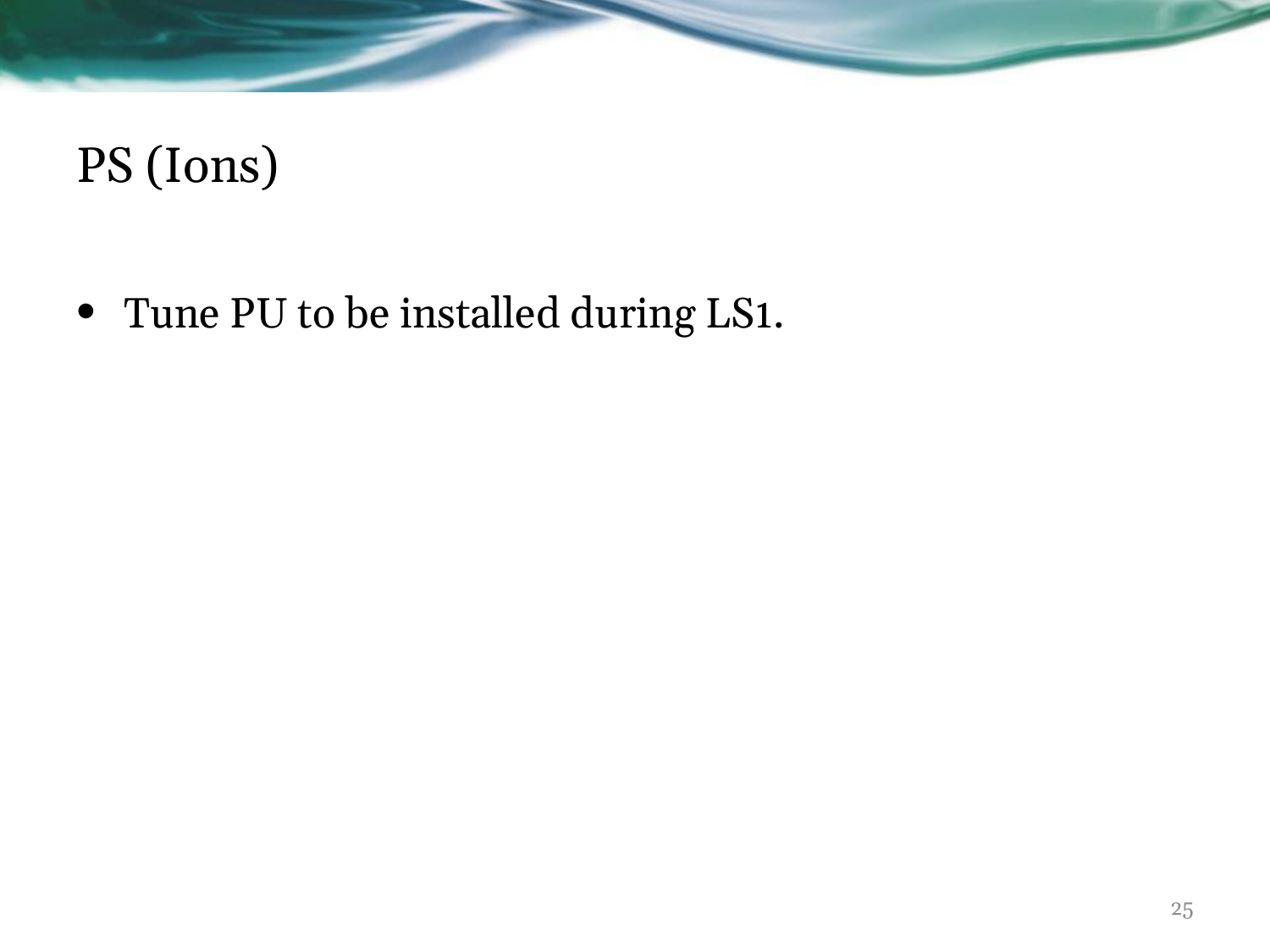

# PS (Ions)
Tune PU to be installed during LS1.
25